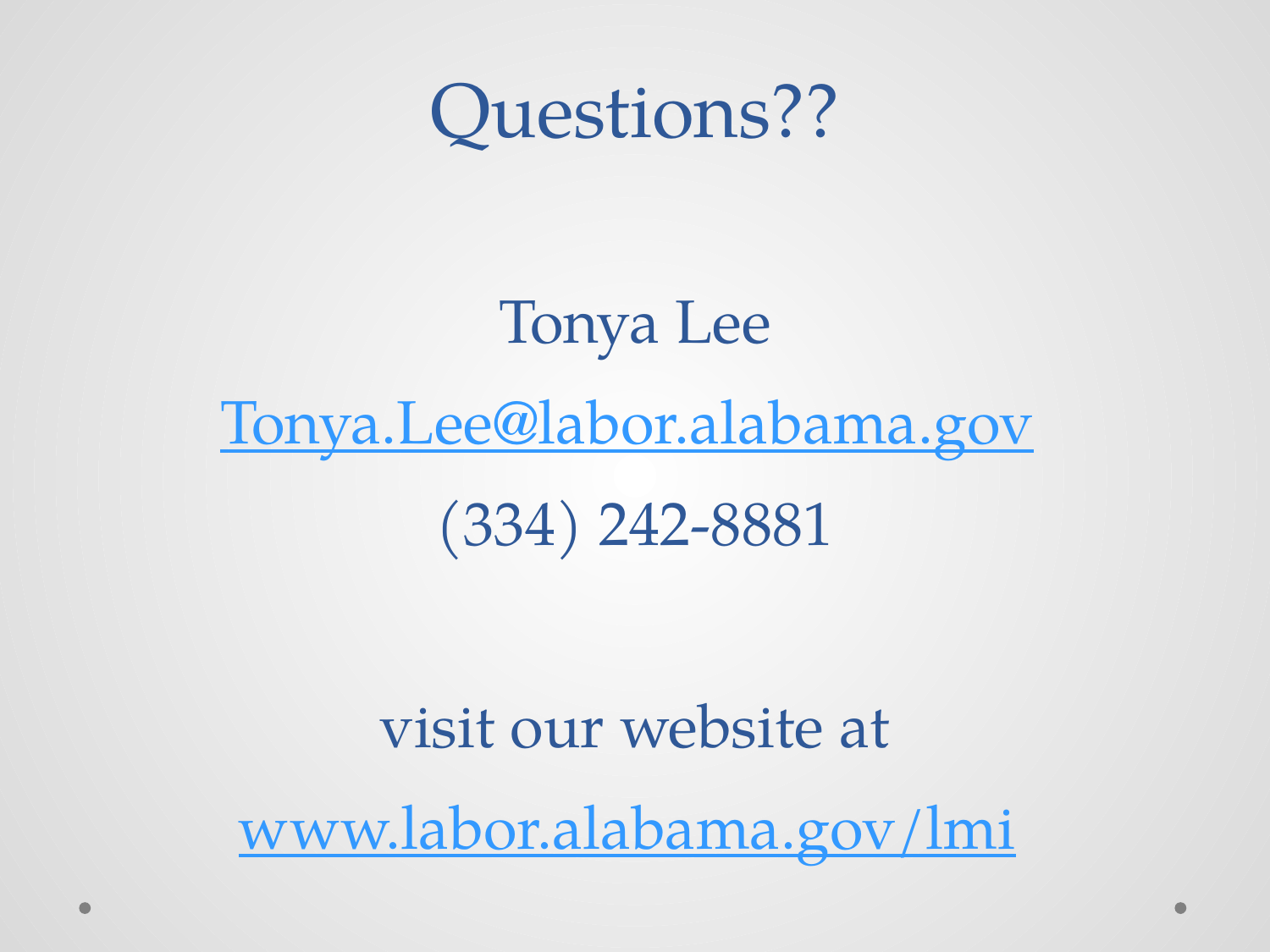

# Questions?? Tonya Lee Tonya.Lee@labor.alabama.gov (334) 242-8881 visit our website at www.labor.alabama.gov/lmi